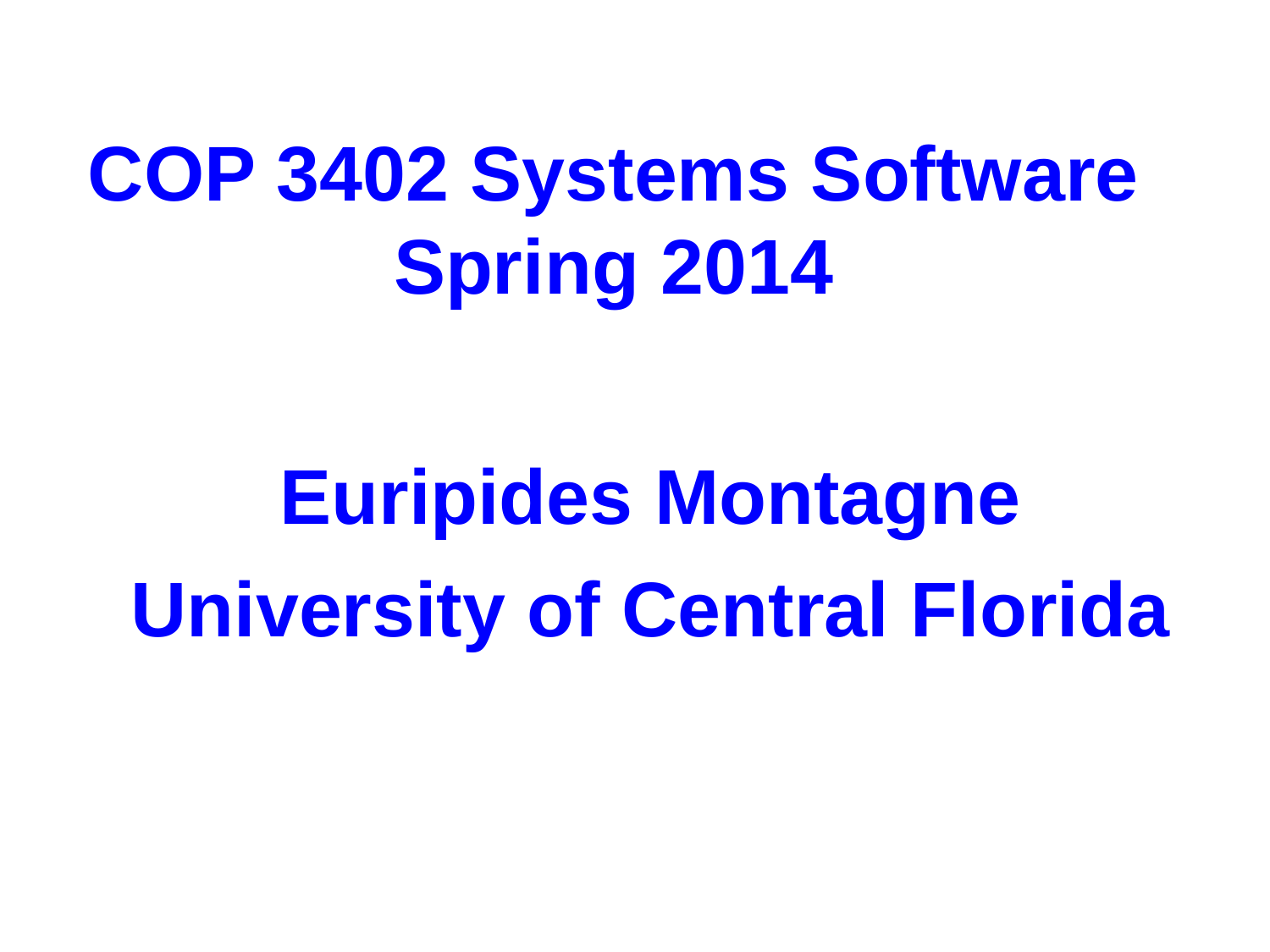

COP 3402 Systems Software
Spring 2014

Euripides Montagne
University of Central Florida